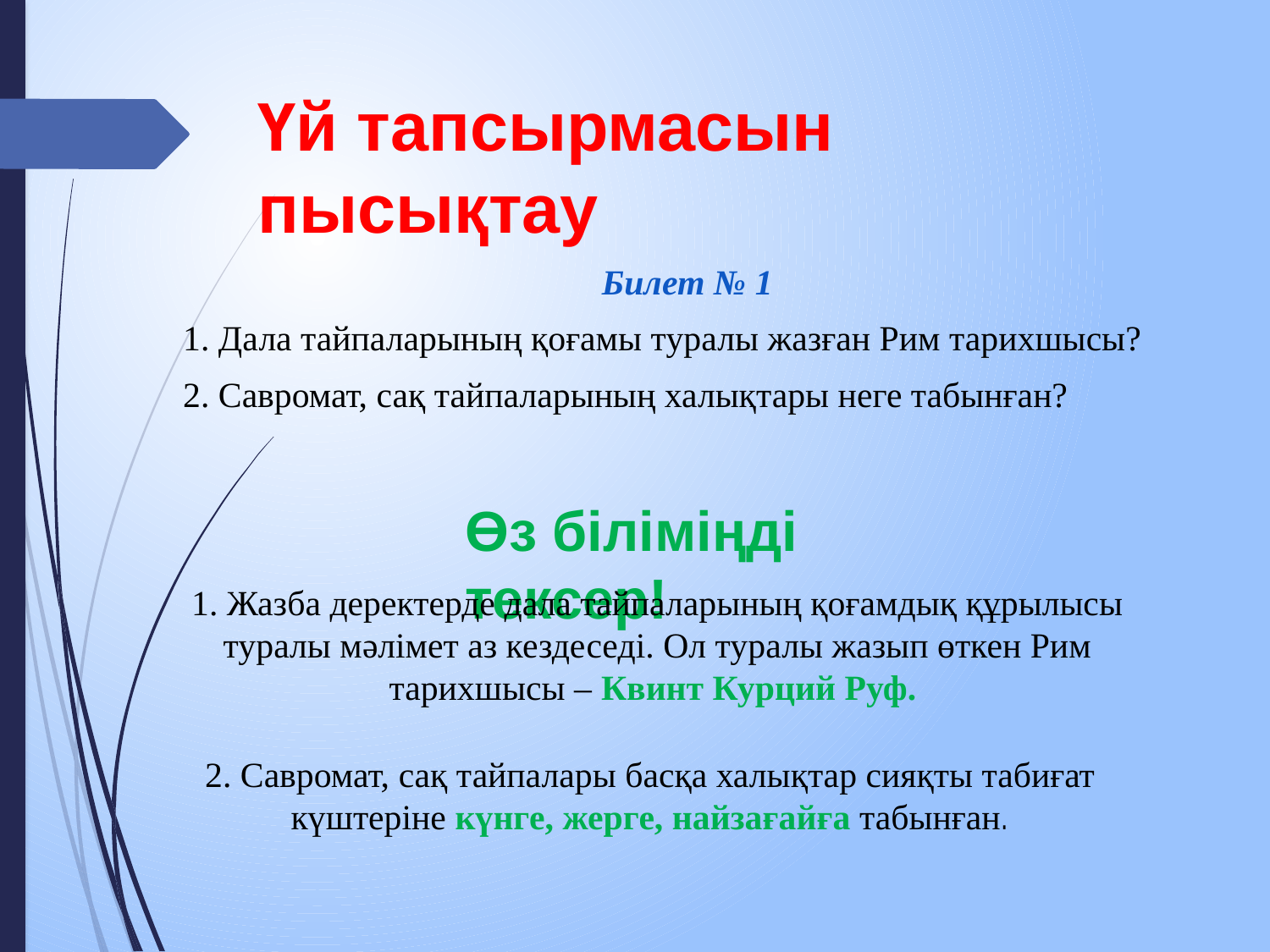

# Үй тапсырмасын пысықтау
Билет № 1
1. Дала тайпаларының қоғамы туралы жазған Рим тарихшысы?
2. Савромат, сақ тайпаларының халықтары неге табынған?
Өз біліміңді тексер!
1. Жазба деректерде дала тайпаларының қоғамдық құрылысы туралы мәлімет аз кездеседі. Ол туралы жазып өткен Рим тарихшысы – Квинт Курций Руф.
2. Савромат, сақ тайпалары басқа халықтар сияқты табиғат күштеріне күнге, жерге, найзағайға табынған.